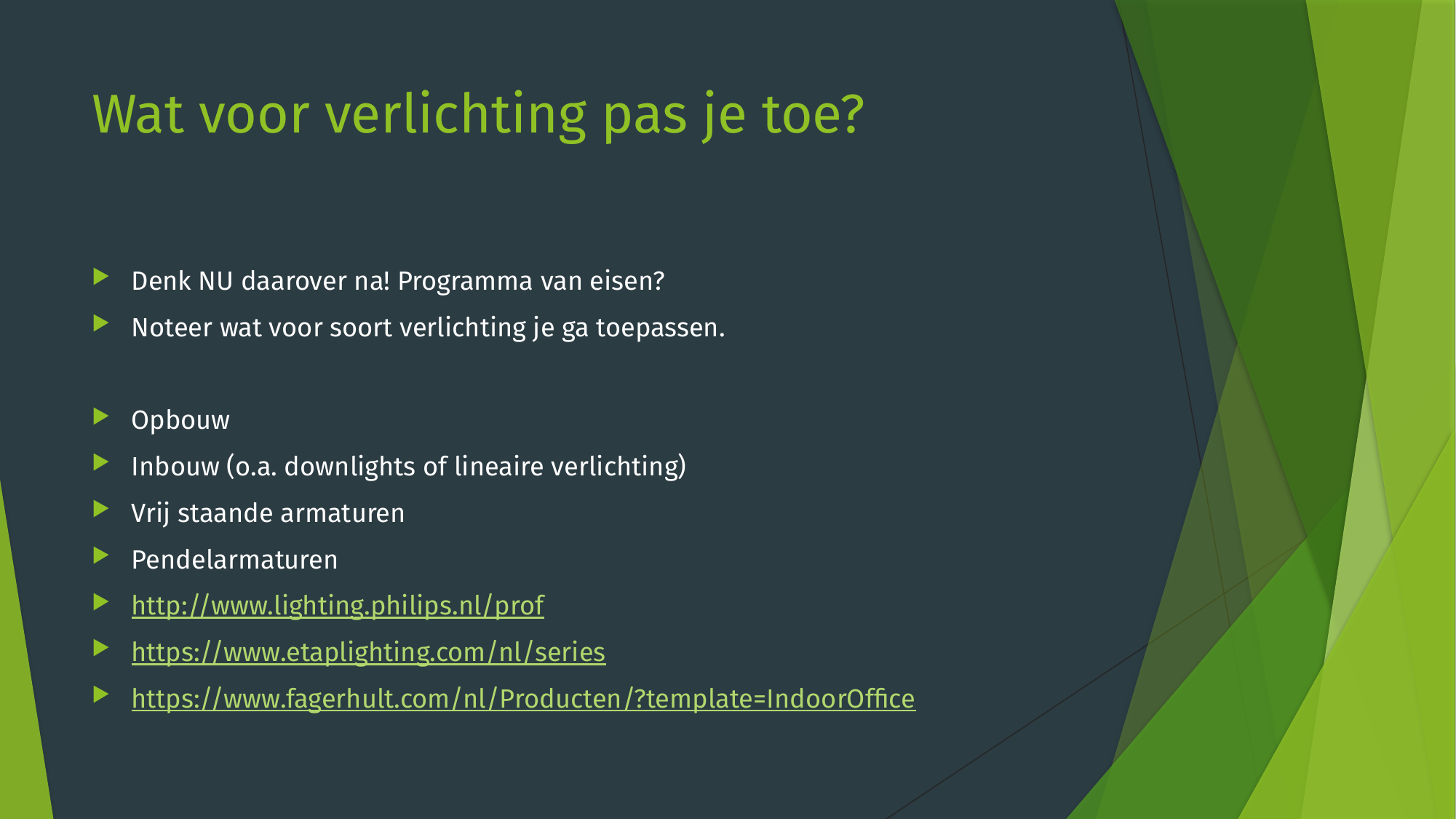

# Wat voor verlichting pas je toe?
Denk NU daarover na! Programma van eisen?
Noteer wat voor soort verlichting je ga toepassen.

Opbouw
Inbouw (o.a. downlights of lineaire verlichting)
Vrij staande armaturen
Pendelarmaturen
http://www.lighting.philips.nl/prof
https://www.etaplighting.com/nl/series
https://www.fagerhult.com/nl/Producten/?template=IndoorOffice